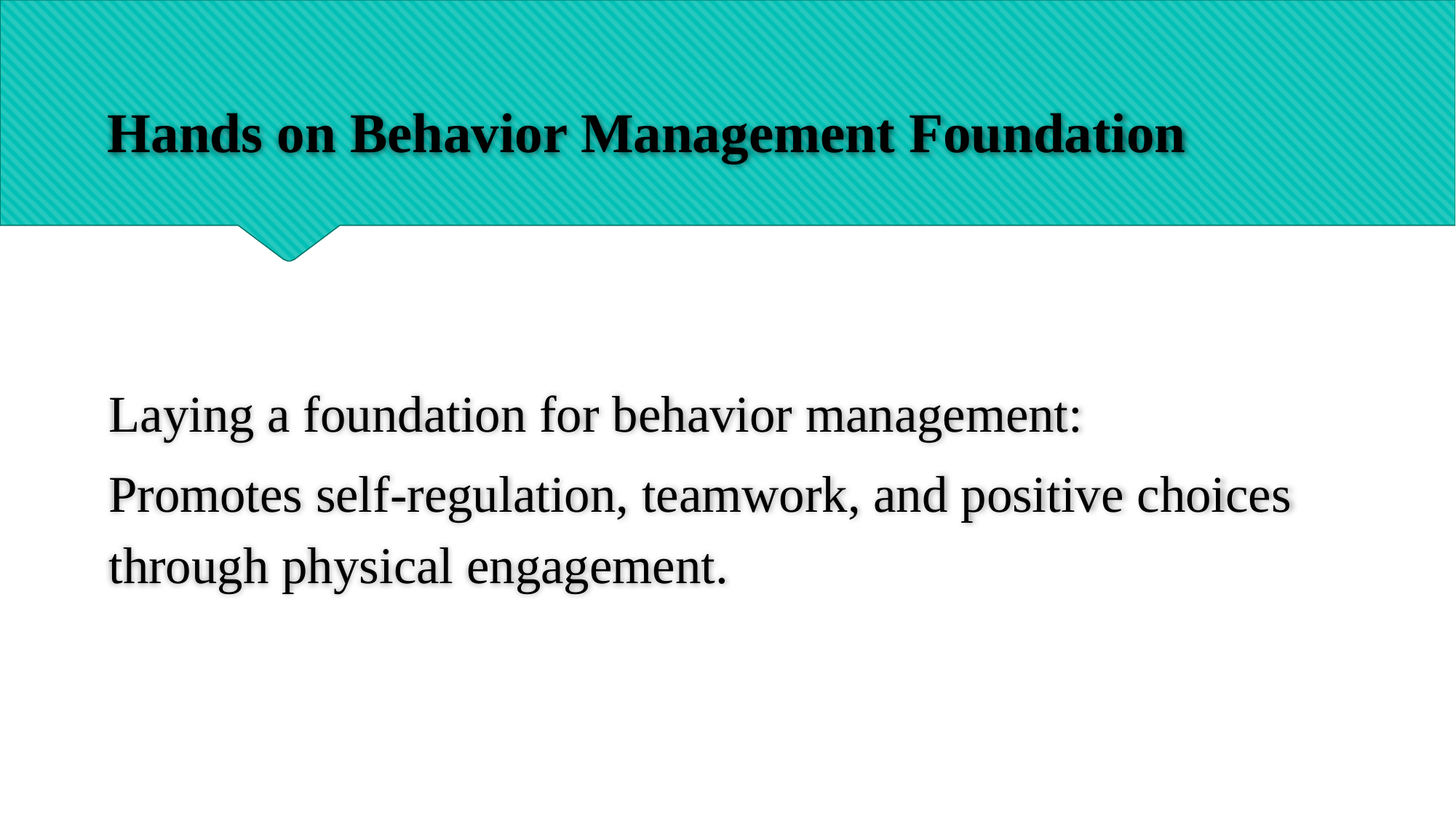

# Hands on Behavior Management Foundation
Laying a foundation for behavior management:
Promotes self-regulation, teamwork, and positive choices through physical engagement.